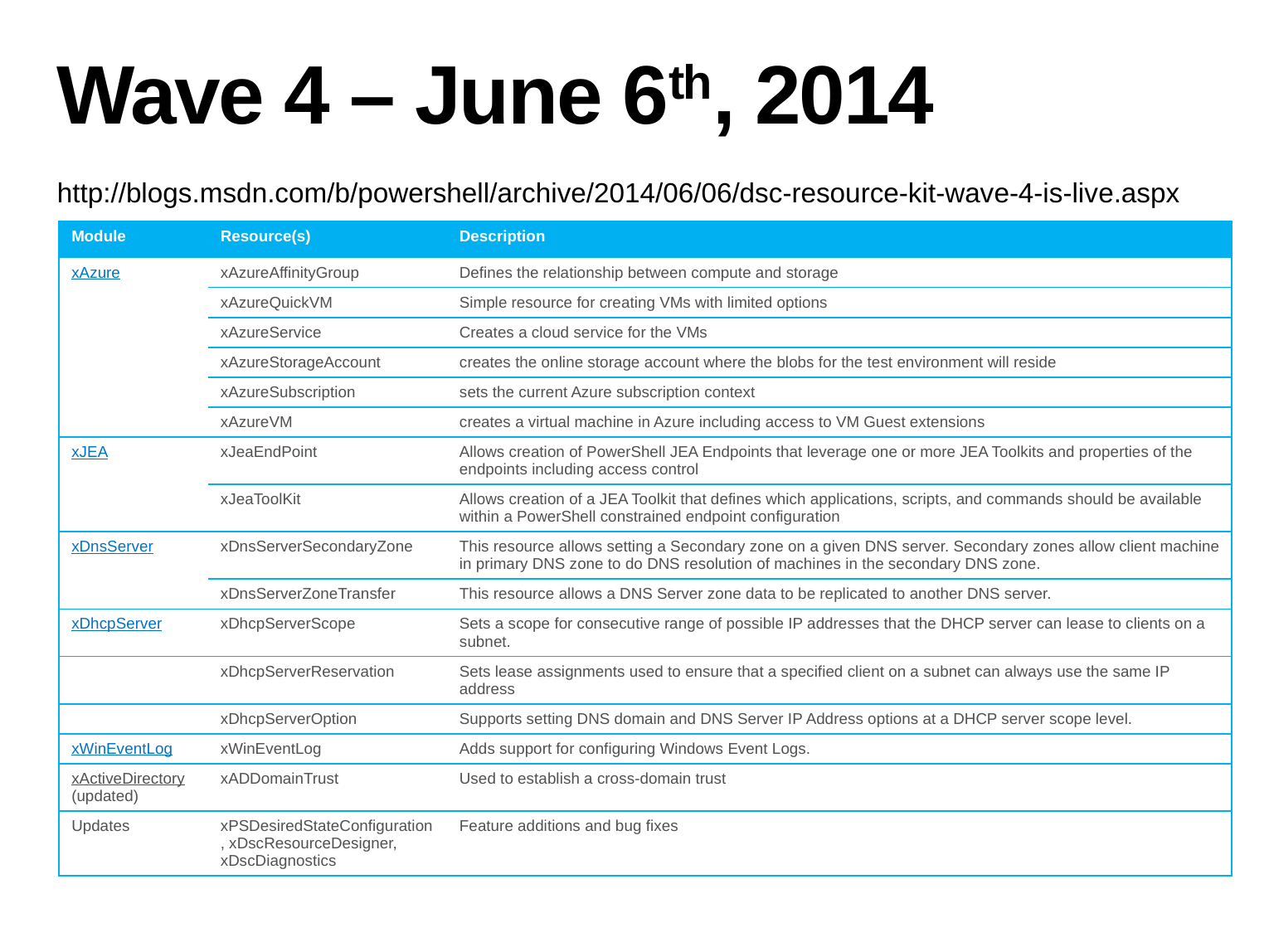

# Wave 4 – June 6th, 2014
http://blogs.msdn.com/b/powershell/archive/2014/06/06/dsc-resource-kit-wave-4-is-live.aspx
| Module | Resource(s) | Description |
| --- | --- | --- |
| xAzure | xAzureAffinityGroup | Defines the relationship between compute and storage |
|  | xAzureQuickVM | Simple resource for creating VMs with limited options |
|  | xAzureService | Creates a cloud service for the VMs |
|  | xAzureStorageAccount | creates the online storage account where the blobs for the test environment will reside |
|  | xAzureSubscription | sets the current Azure subscription context |
|  | xAzureVM | creates a virtual machine in Azure including access to VM Guest extensions |
| xJEA | xJeaEndPoint | Allows creation of PowerShell JEA Endpoints that leverage one or more JEA Toolkits and properties of the endpoints including access control |
|  | xJeaToolKit | Allows creation of a JEA Toolkit that defines which applications, scripts, and commands should be available within a PowerShell constrained endpoint configuration |
| xDnsServer | xDnsServerSecondaryZone | This resource allows setting a Secondary zone on a given DNS server. Secondary zones allow client machine in primary DNS zone to do DNS resolution of machines in the secondary DNS zone. |
|  | xDnsServerZoneTransfer | This resource allows a DNS Server zone data to be replicated to another DNS server. |
| xDhcpServer | xDhcpServerScope | Sets a scope for consecutive range of possible IP addresses that the DHCP server can lease to clients on a subnet. |
|  | xDhcpServerReservation | Sets lease assignments used to ensure that a specified client on a subnet can always use the same IP address |
|  | xDhcpServerOption | Supports setting DNS domain and DNS Server IP Address options at a DHCP server scope level. |
| xWinEventLog | xWinEventLog | Adds support for configuring Windows Event Logs. |
| xActiveDirectory (updated) | xADDomainTrust | Used to establish a cross-domain trust |
| Updates | xPSDesiredStateConfiguration, xDscResourceDesigner, xDscDiagnostics | Feature additions and bug fixes |